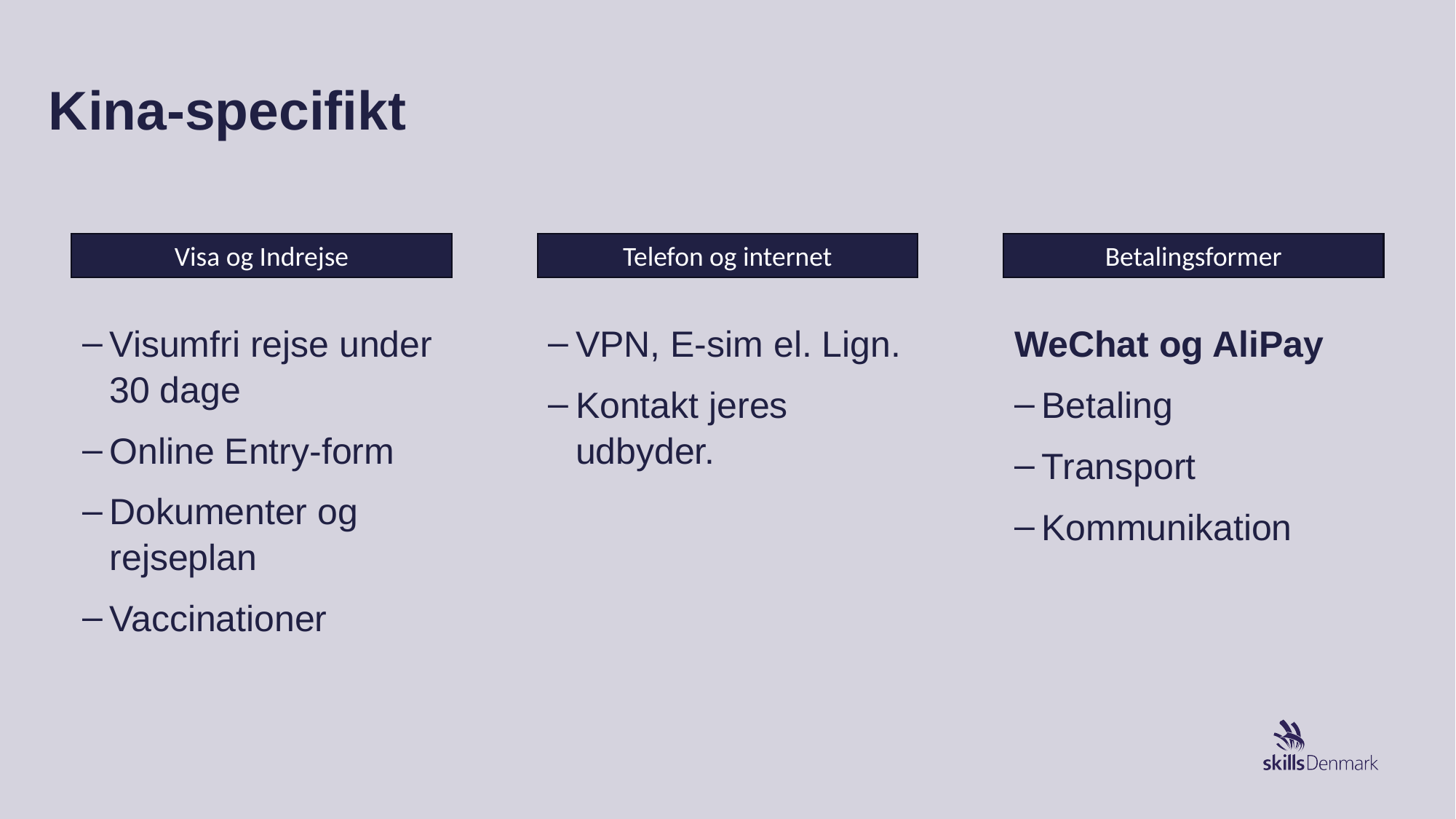

# Kina-specifikt
Betalingsformer
Visa og Indrejse
Telefon og internet
Visumfri rejse under 30 dage
Online Entry-form
Dokumenter og rejseplan
Vaccinationer
VPN, E-sim el. Lign.
Kontakt jeres udbyder.

WeChat og AliPay
Betaling
Transport
Kommunikation